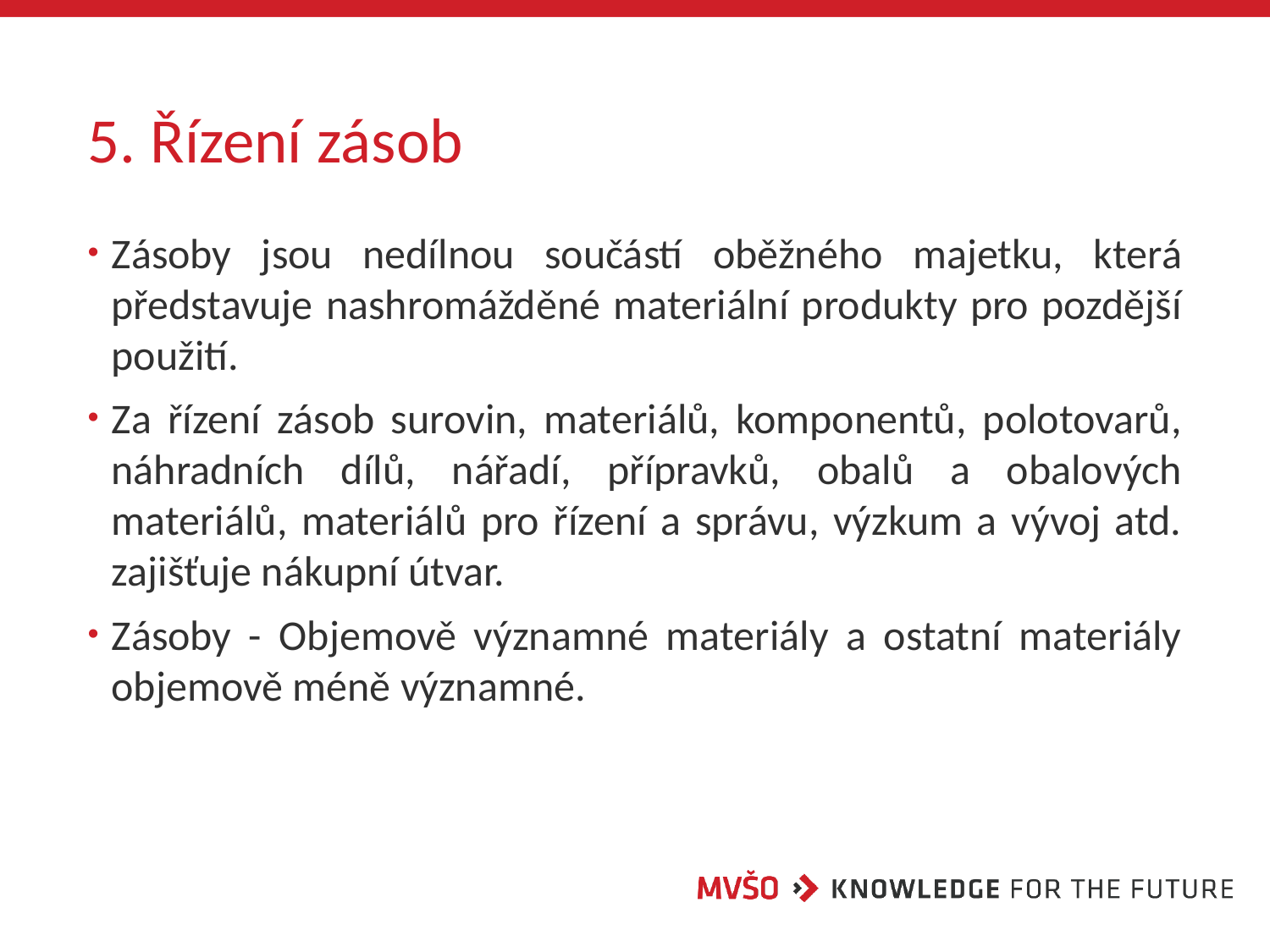

# 5. Řízení zásob
Zásoby jsou nedílnou součástí oběžného majetku, která představuje nashromážděné materiální produkty pro pozdější použití.
Za řízení zásob surovin, materiálů, komponentů, polotovarů, náhradních dílů, nářadí, přípravků, obalů a obalových materiálů, materiálů pro řízení a správu, výzkum a vývoj atd. zajišťuje nákupní útvar.
Zásoby - Objemově významné materiály a ostatní materiály objemově méně významné.